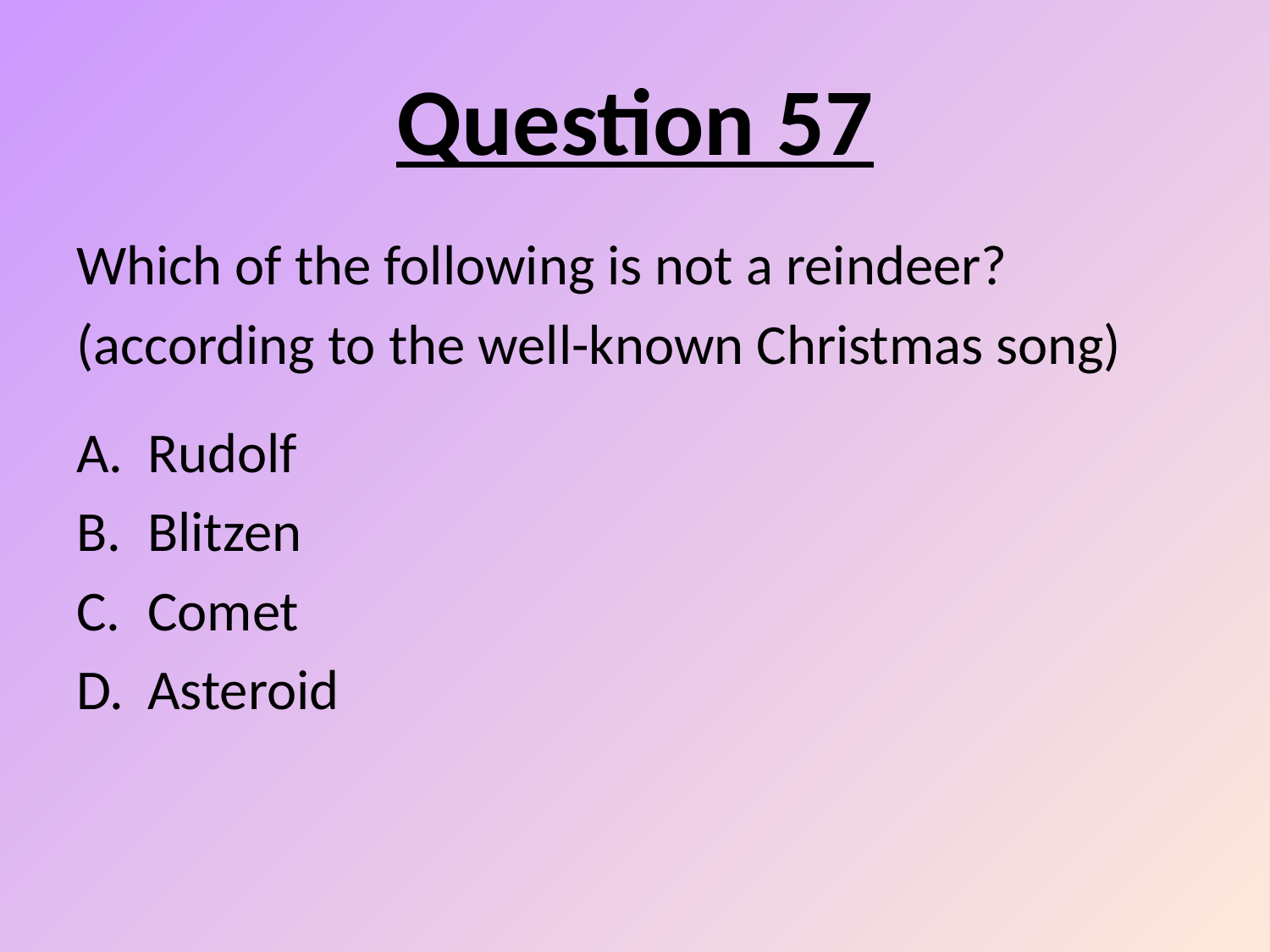

# Question 57
Which of the following is not a reindeer?
(according to the well-known Christmas song)

Rudolf
Blitzen
Comet
Asteroid